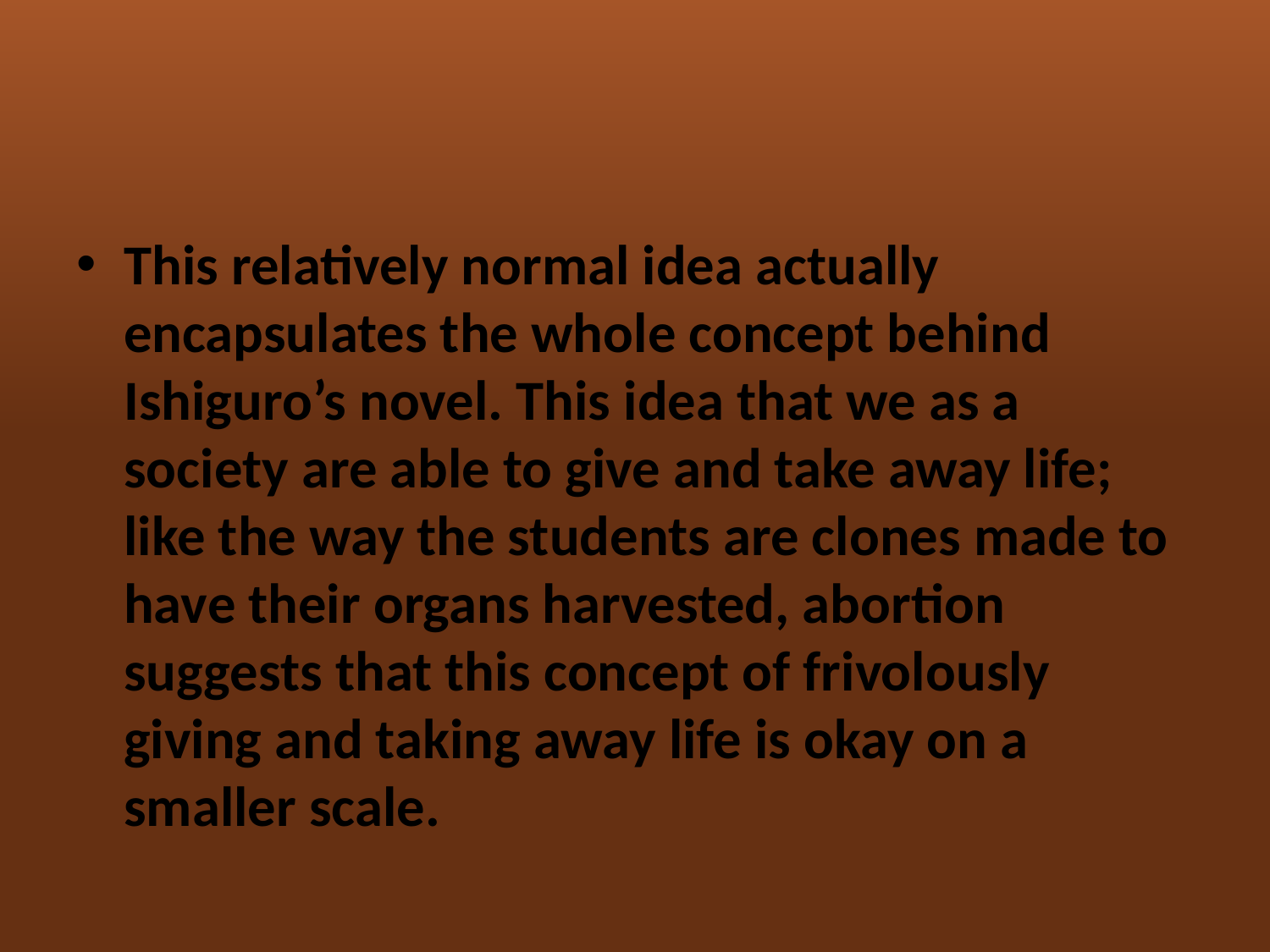

This relatively normal idea actually encapsulates the whole concept behind Ishiguro’s novel. This idea that we as a society are able to give and take away life; like the way the students are clones made to have their organs harvested, abortion suggests that this concept of frivolously giving and taking away life is okay on a smaller scale.